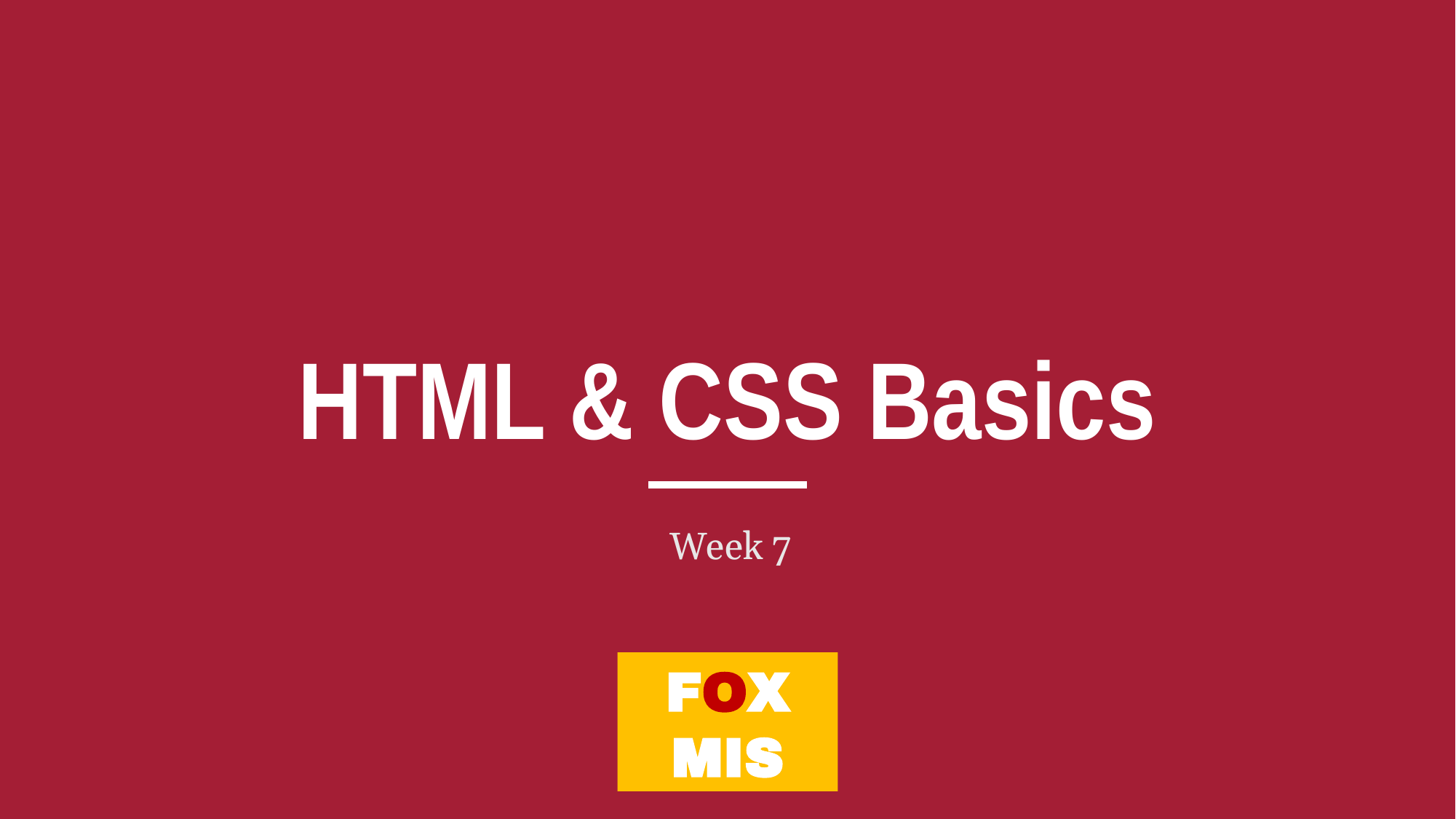

# HTML & CSS Basics
Week 7
FOX
MIS